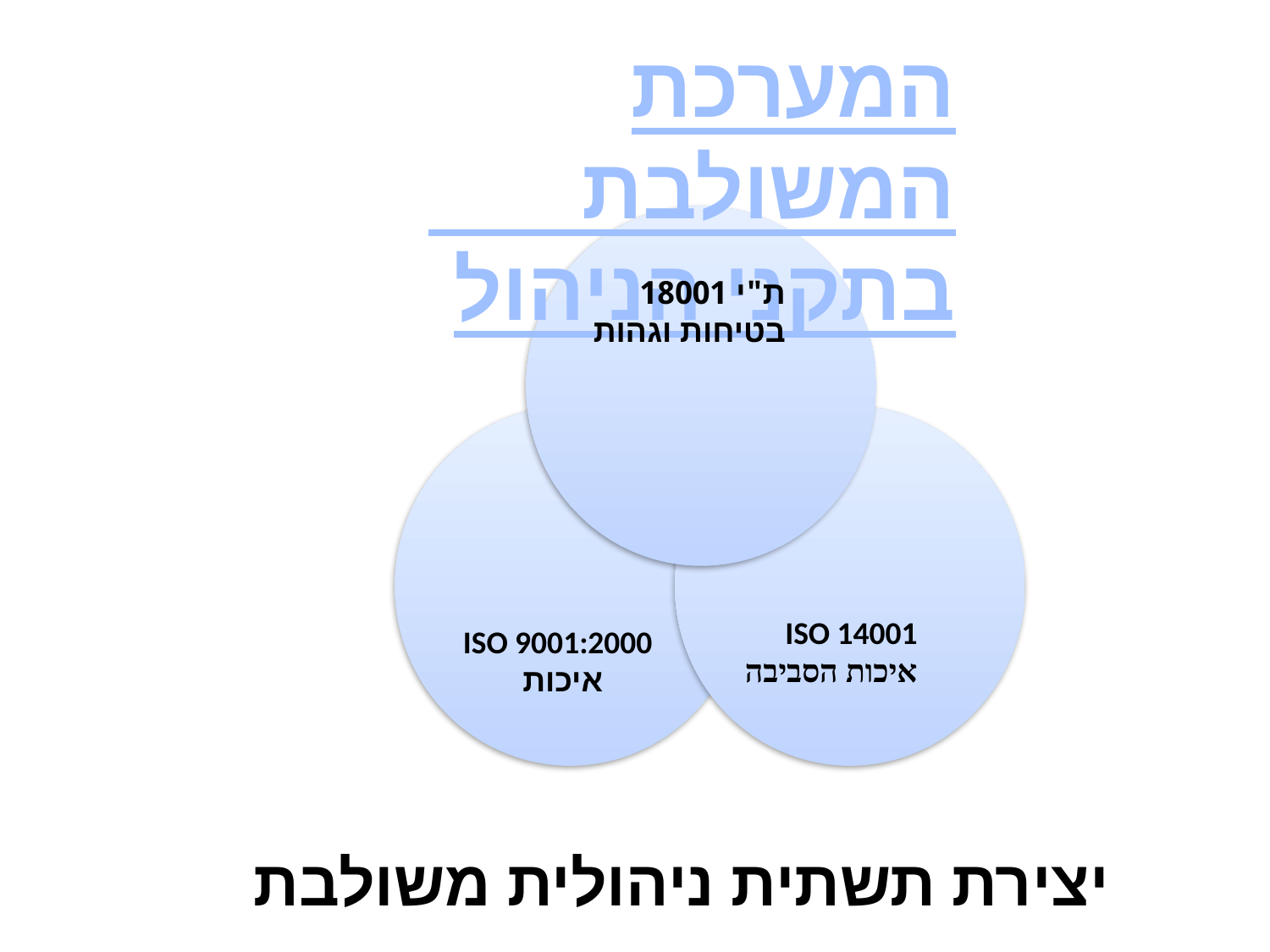

המערכת המשולבת
בתקני הניהול

ת"י 18001
בטיחות וגהות

ISO 14001
איכות הסביבה
ISO 9001:2000
      איכות
יצירת תשתית ניהולית משולבת